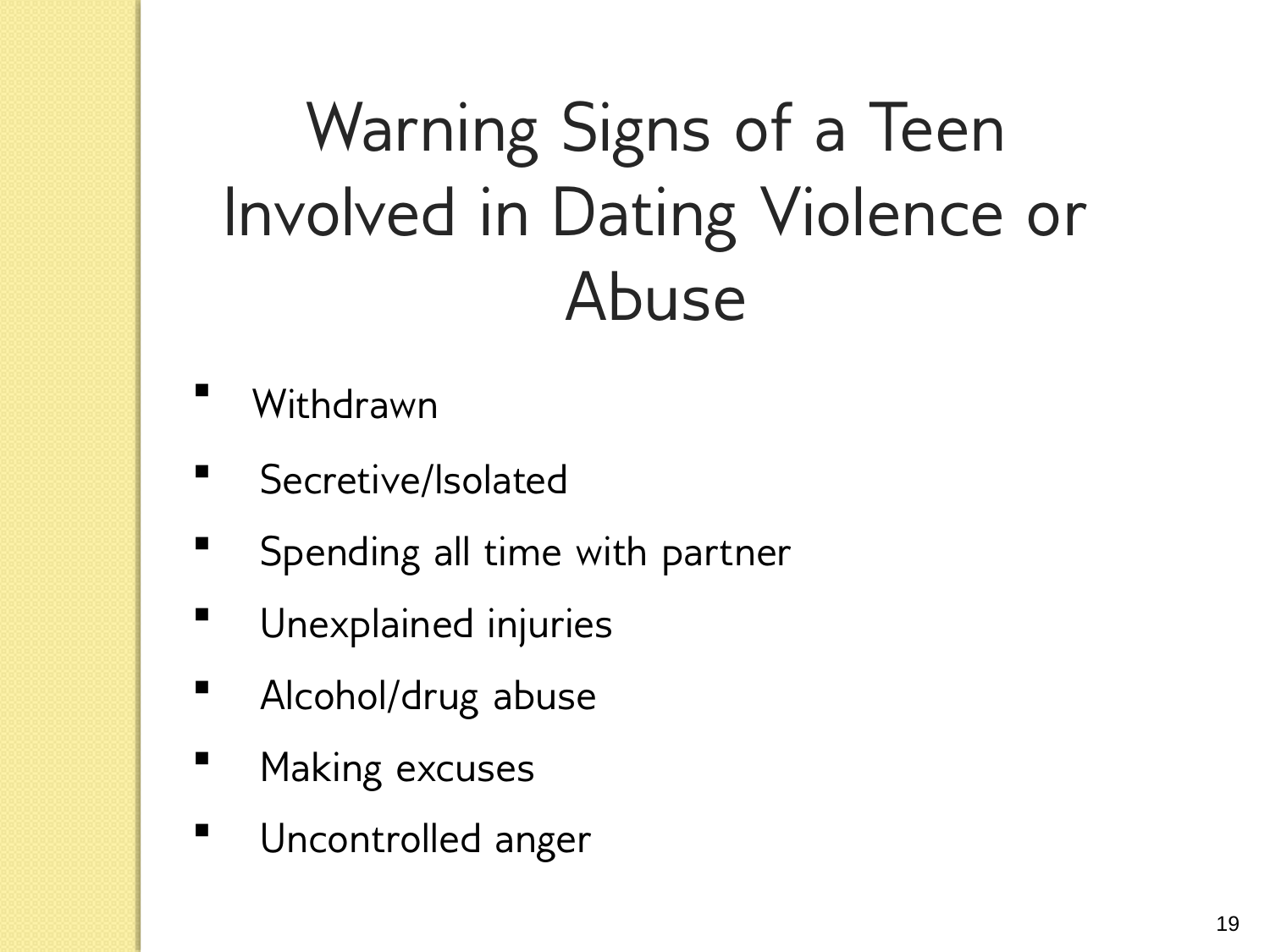

Warning Signs of a Teen Involved in Dating Violence or Abuse
  Withdrawn
   Secretive/Isolated
   Spending all time with partner
   Unexplained injuries
   Alcohol/drug abuse
   Making excuses
   Uncontrolled anger
19